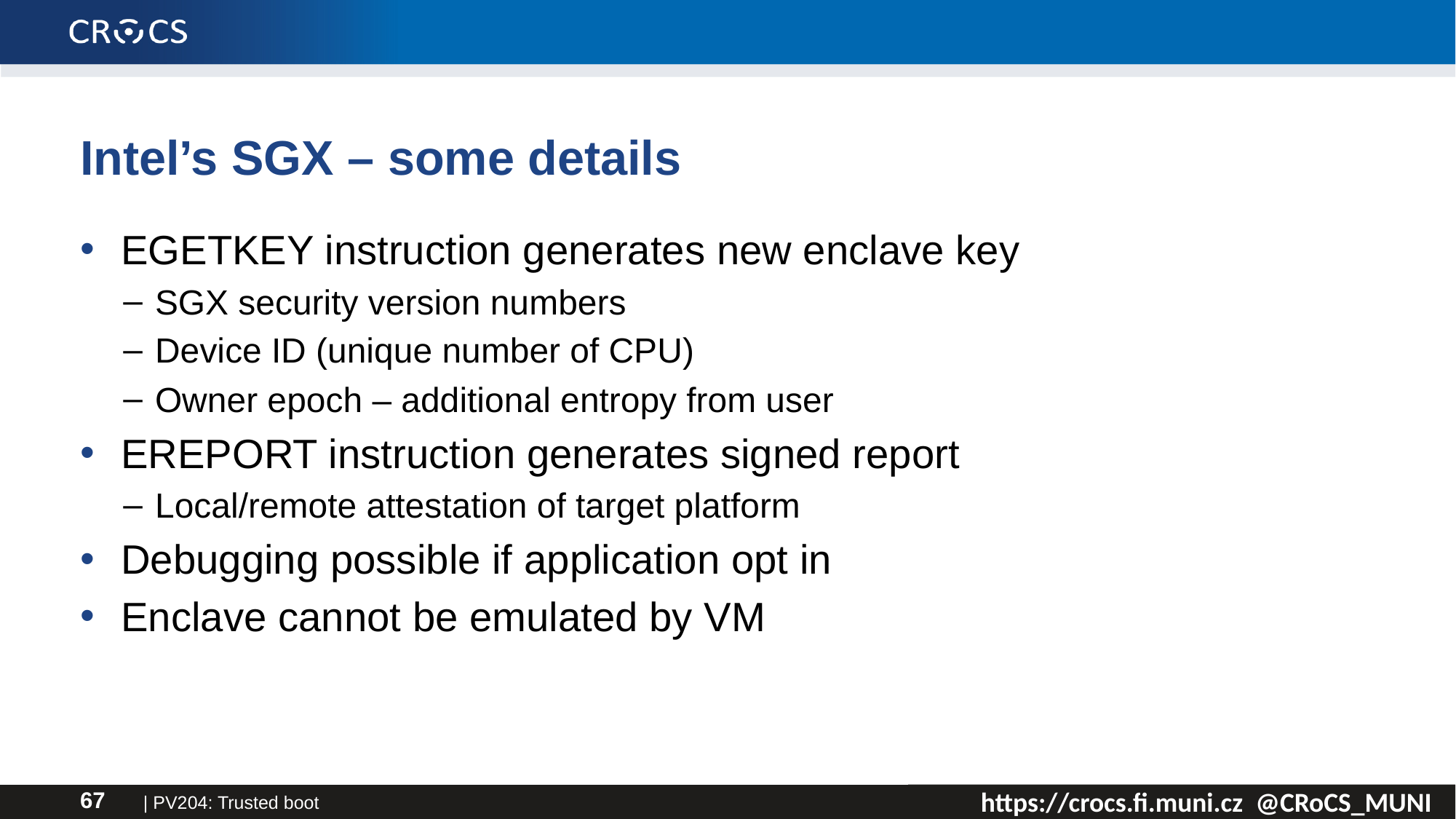

# Intel’s SGX – some details
EGETKEY instruction generates new enclave key
SGX security version numbers
Device ID (unique number of CPU)
Owner epoch – additional entropy from user
EREPORT instruction generates signed report
Local/remote attestation of target platform
Debugging possible if application opt in
Enclave cannot be emulated by VM

| PV204: Trusted boot
67